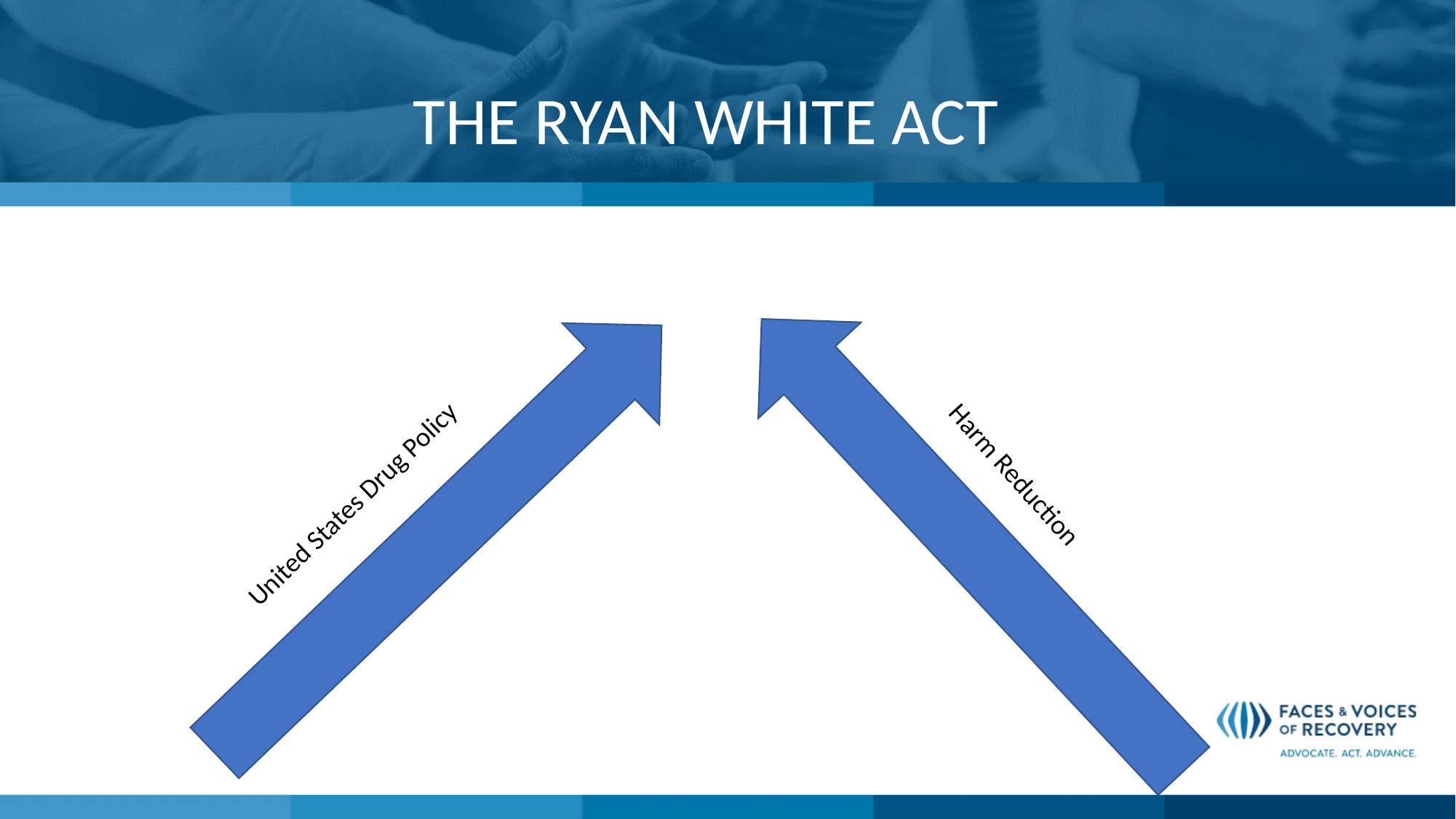

# THE RYAN WHITE ACT
United States Drug Policy

Harm Reduction